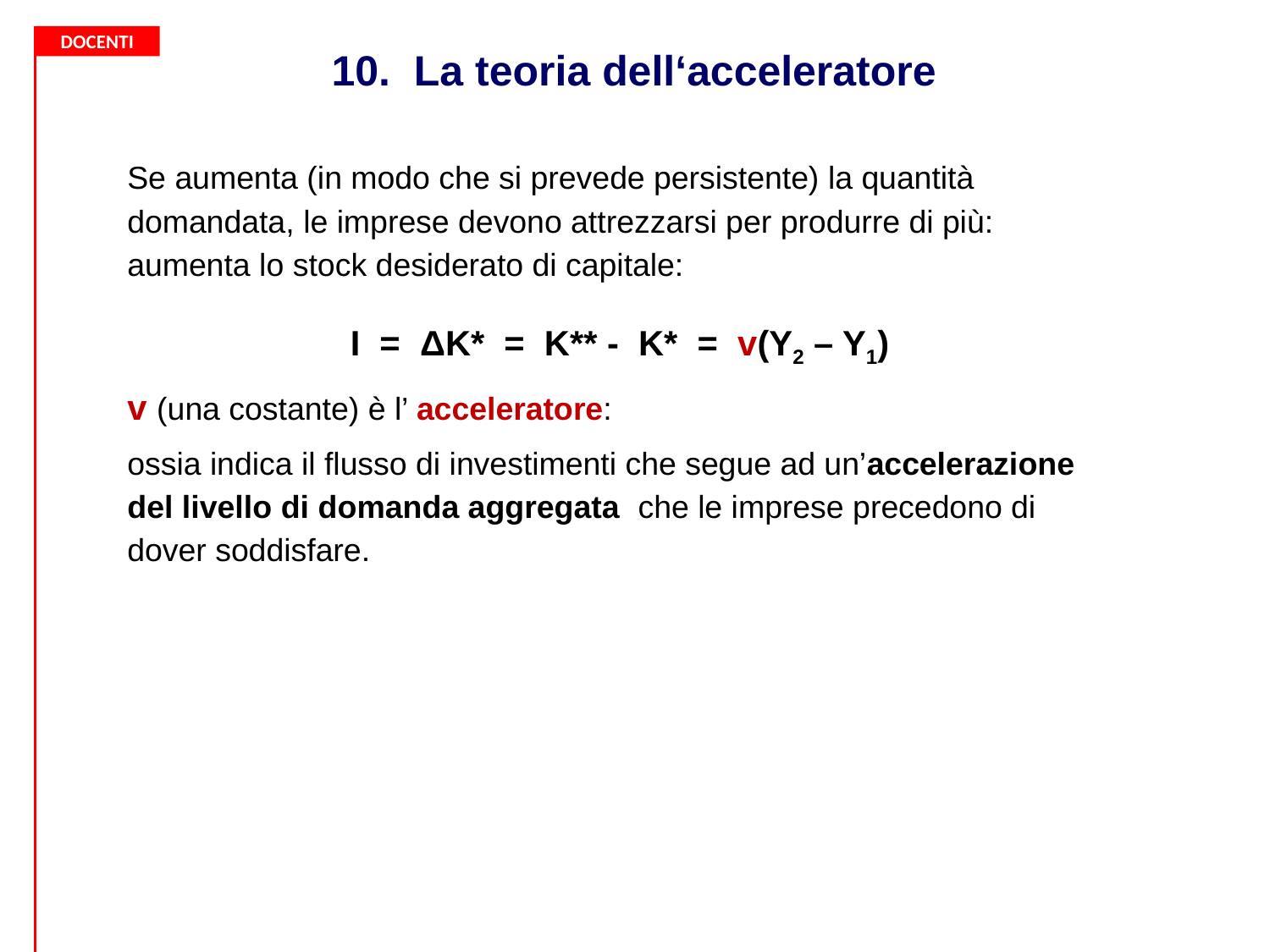

10.  La teoria dell‘acceleratore
Se aumenta (in modo che si prevede persistente) la quantità domandata, le imprese devono attrezzarsi per produrre di più: aumenta lo stock desiderato di capitale:

I  =  ΔK*  =  K** -  K*  =  v(Y2 – Y1)
v (una costante) è l’ acceleratore:
ossia indica il flusso di investimenti che segue ad un’accelerazione del livello di domanda aggregata  che le imprese precedono di dover soddisfare.